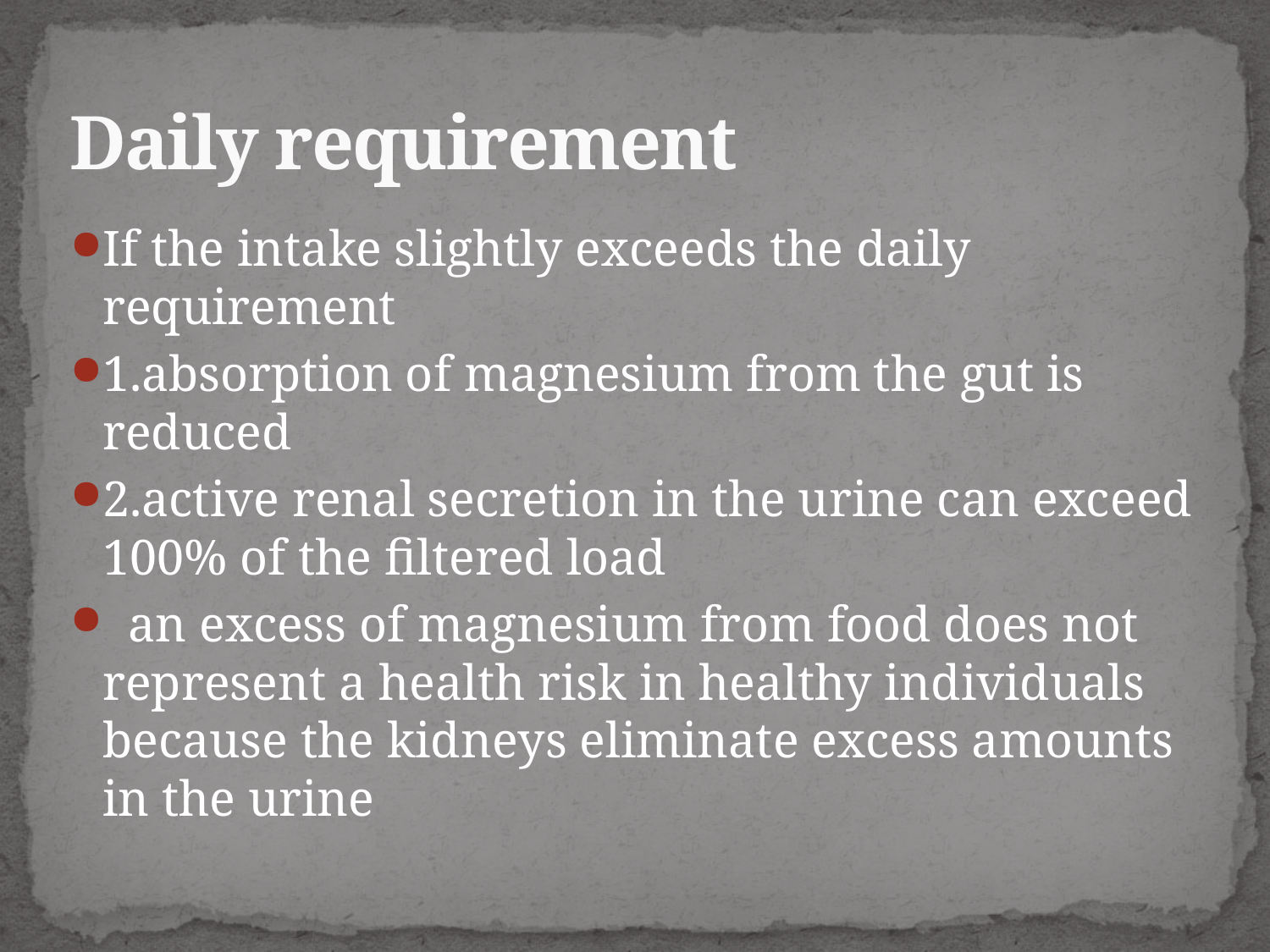

# Daily requirement
If the intake slightly exceeds the daily requirement
1.absorption of magnesium from the gut is reduced
2.active renal secretion in the urine can exceed 100% of the filtered load
  an excess of magnesium from food does not represent a health risk in healthy individuals because the kidneys eliminate excess amounts in the urine